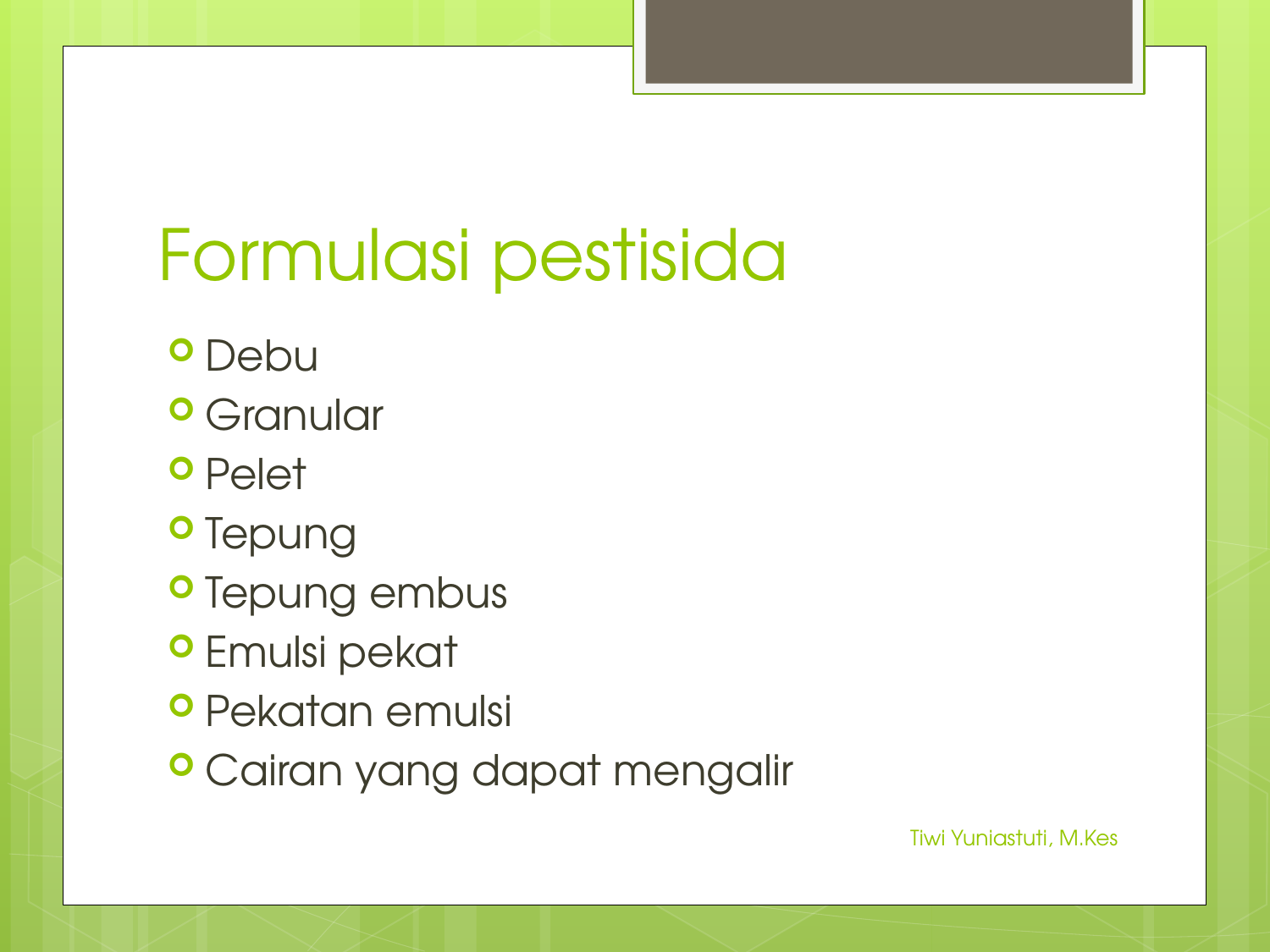

# Formulasi pestisida
Debu
Granular
Pelet
Tepung
Tepung embus
Emulsi pekat
Pekatan emulsi
Cairan yang dapat mengalir
Tiwi Yuniastuti, M.Kes